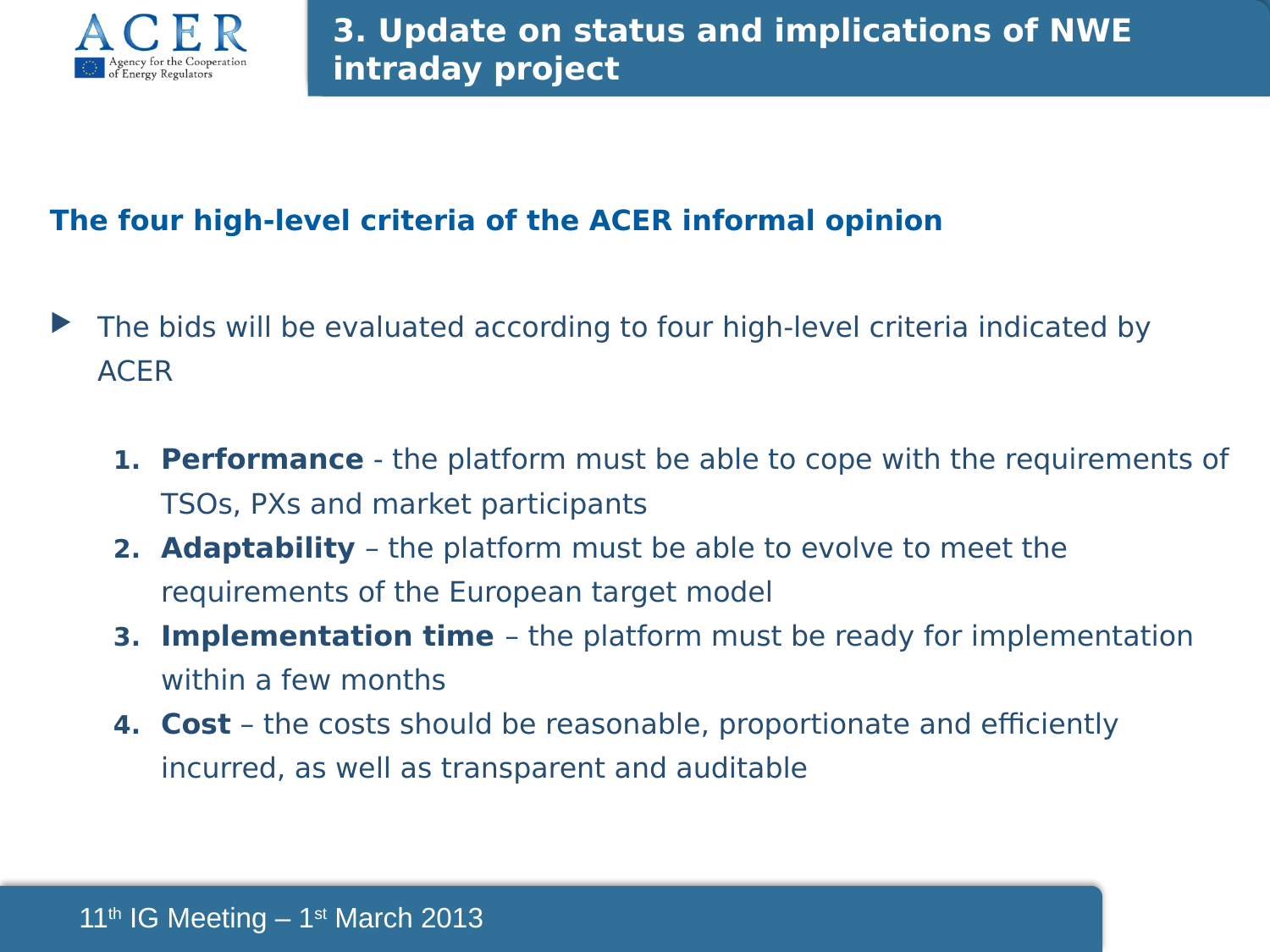

3. Update on status and implications of NWE intraday project

The four high-level criteria of the ACER informal opinion

The bids will be evaluated according to four high-level criteria indicated by ACER

Performance - the platform must be able to cope with the requirements of TSOs, PXs and market participants
Adaptability – the platform must be able to evolve to meet the requirements of the European target model
Implementation time – the platform must be ready for implementation within a few months
Cost – the costs should be reasonable, proportionate and efficiently incurred, as well as transparent and auditable